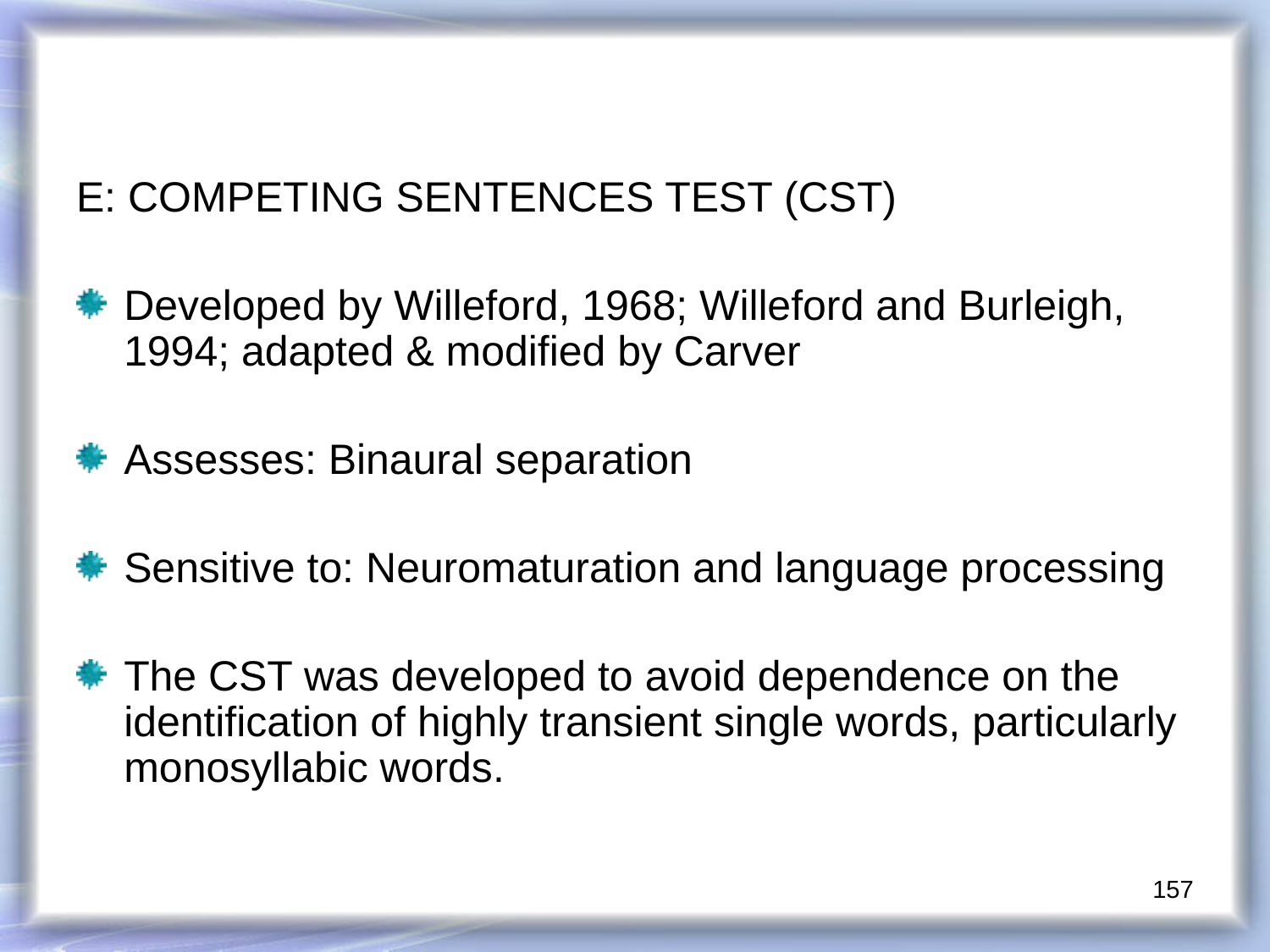

E: COMPETING SENTENCES TEST (CST)

Developed by Willeford, 1968; Willeford and Burleigh, 1994; adapted & modified by Carver

Assesses: Binaural separation

Sensitive to: Neuromaturation and language processing

The CST was developed to avoid dependence on the identification of highly transient single words, particularly monosyllabic words.

157